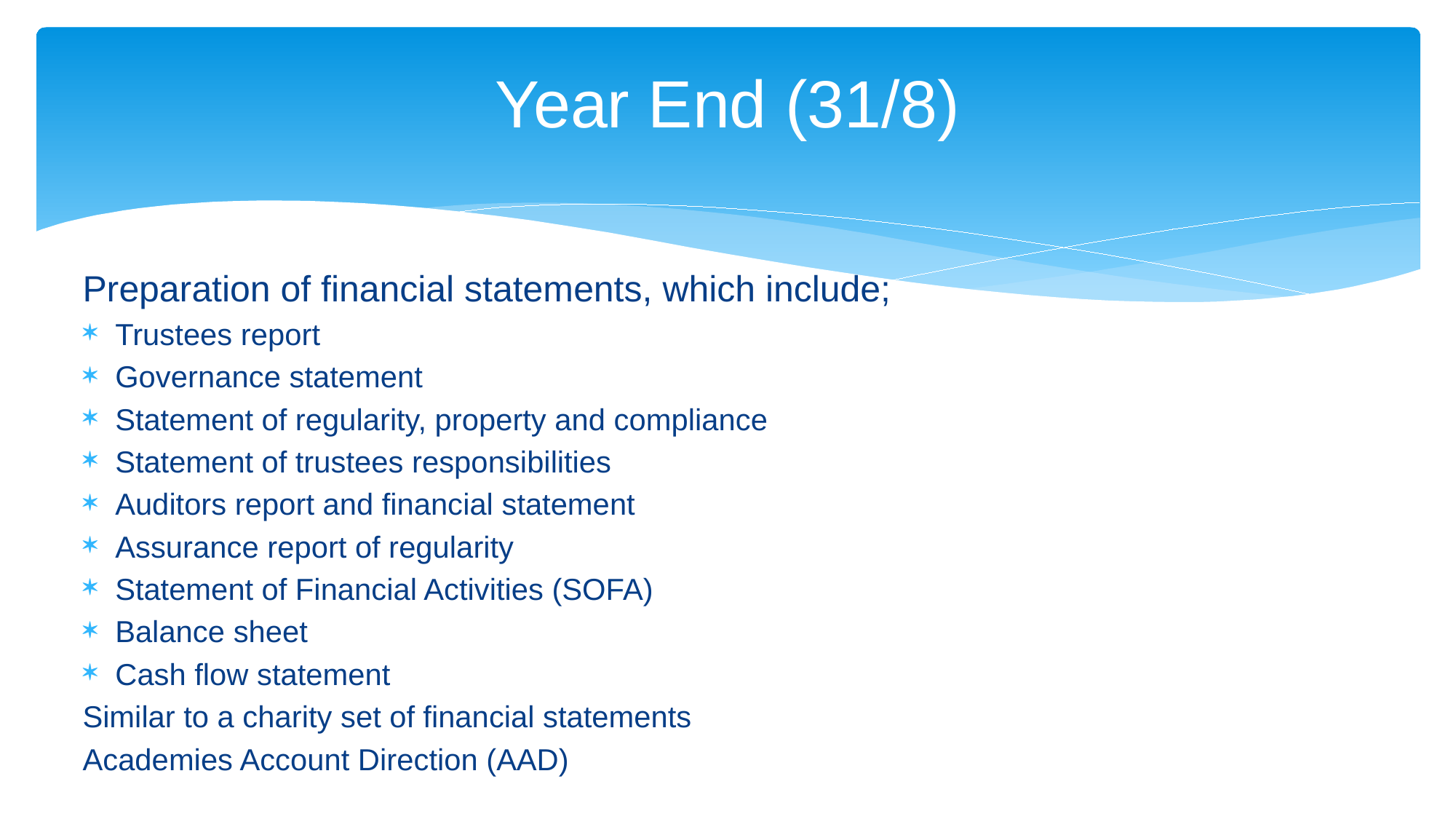

# Year End (31/8)
Preparation of financial statements, which include;
Trustees report
Governance statement
Statement of regularity, property and compliance
Statement of trustees responsibilities
Auditors report and financial statement
Assurance report of regularity
Statement of Financial Activities (SOFA)
Balance sheet
Cash flow statement
Similar to a charity set of financial statements
Academies Account Direction (AAD)